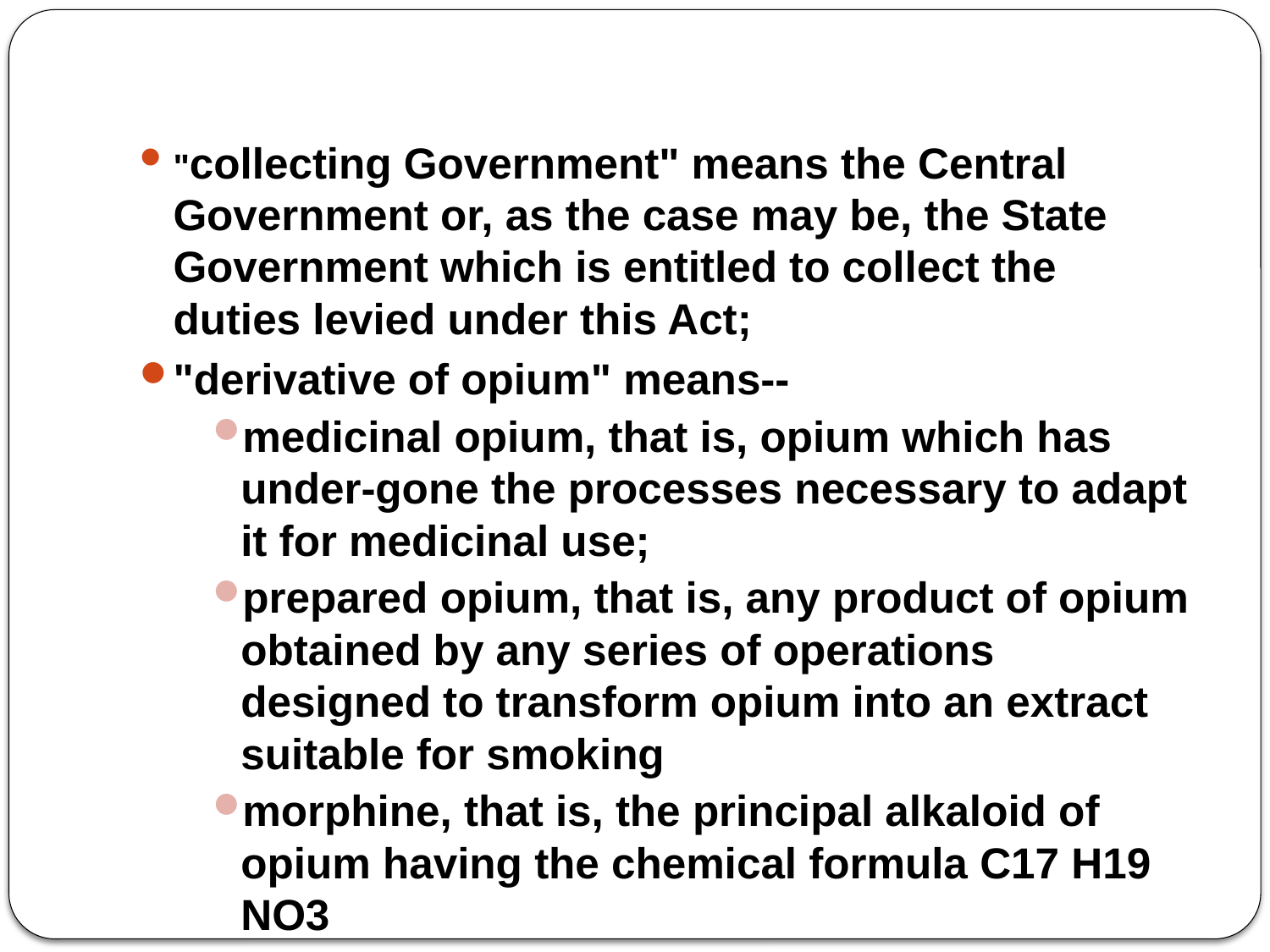

"collecting Government" means the Central Government or, as the case may be, the State Government which is entitled to collect the duties levied under this Act;
"derivative of opium" means--
medicinal opium, that is, opium which has under-gone the processes necessary to adapt it for medicinal use;
prepared opium, that is, any product of opium obtained by any series of operations designed to transform opium into an extract suitable for smoking
morphine, that is, the principal alkaloid of opium having the chemical formula C17 H19 NO3